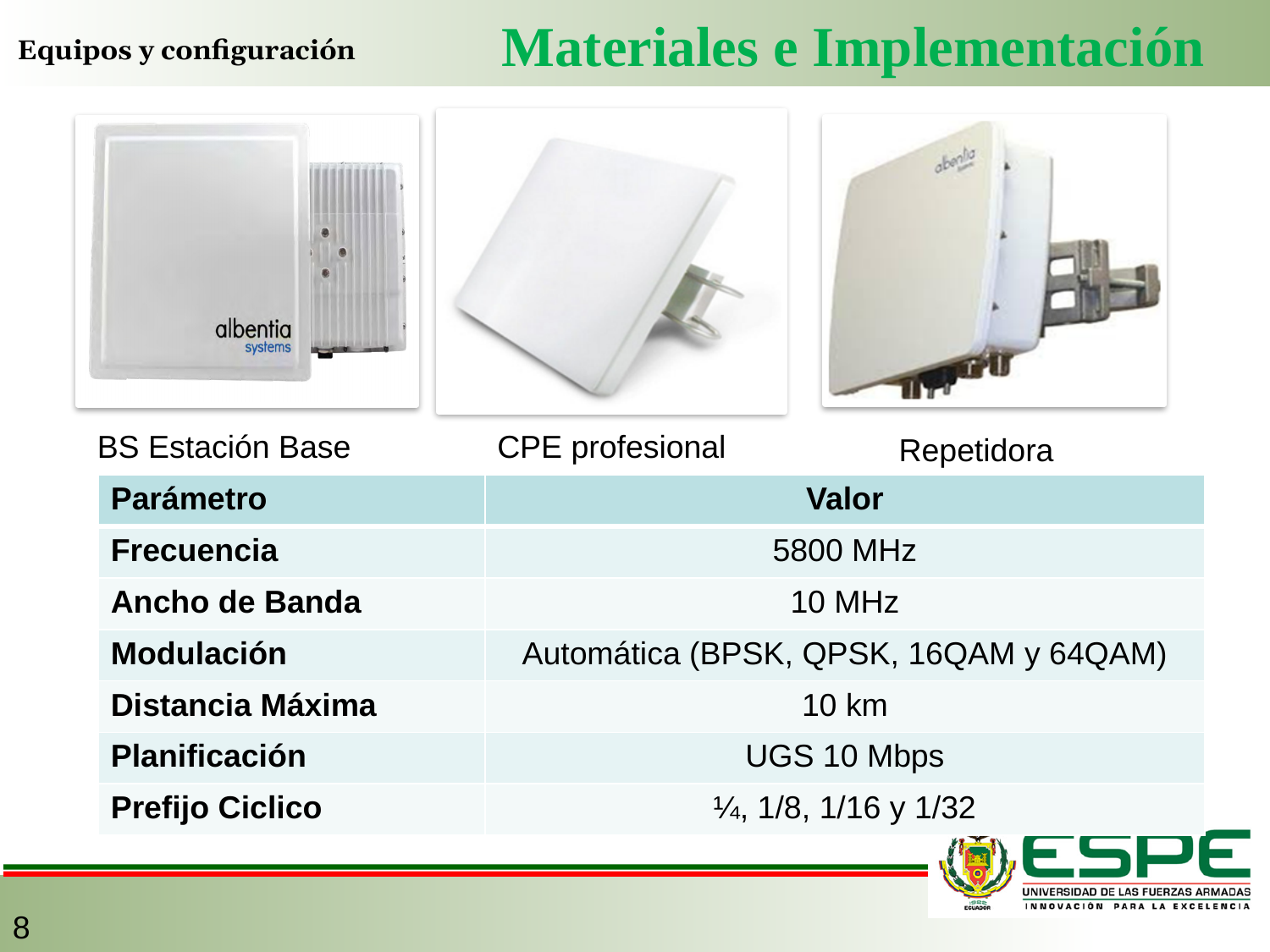

Materiales e Implementación
Equipos y configuración

BS Estación Base
CPE profesional
Repetidora
| Parámetro | Valor |
| --- | --- |
| Frecuencia | 5800 MHz |
| Ancho de Banda | 10 MHz |
| Modulación | Automática (BPSK, QPSK, 16QAM y 64QAM) |
| Distancia Máxima | 10 km |
| Planificación | UGS 10 Mbps |
| Prefijo Ciclico | ¼, 1/8, 1/16 y 1/32 |
8